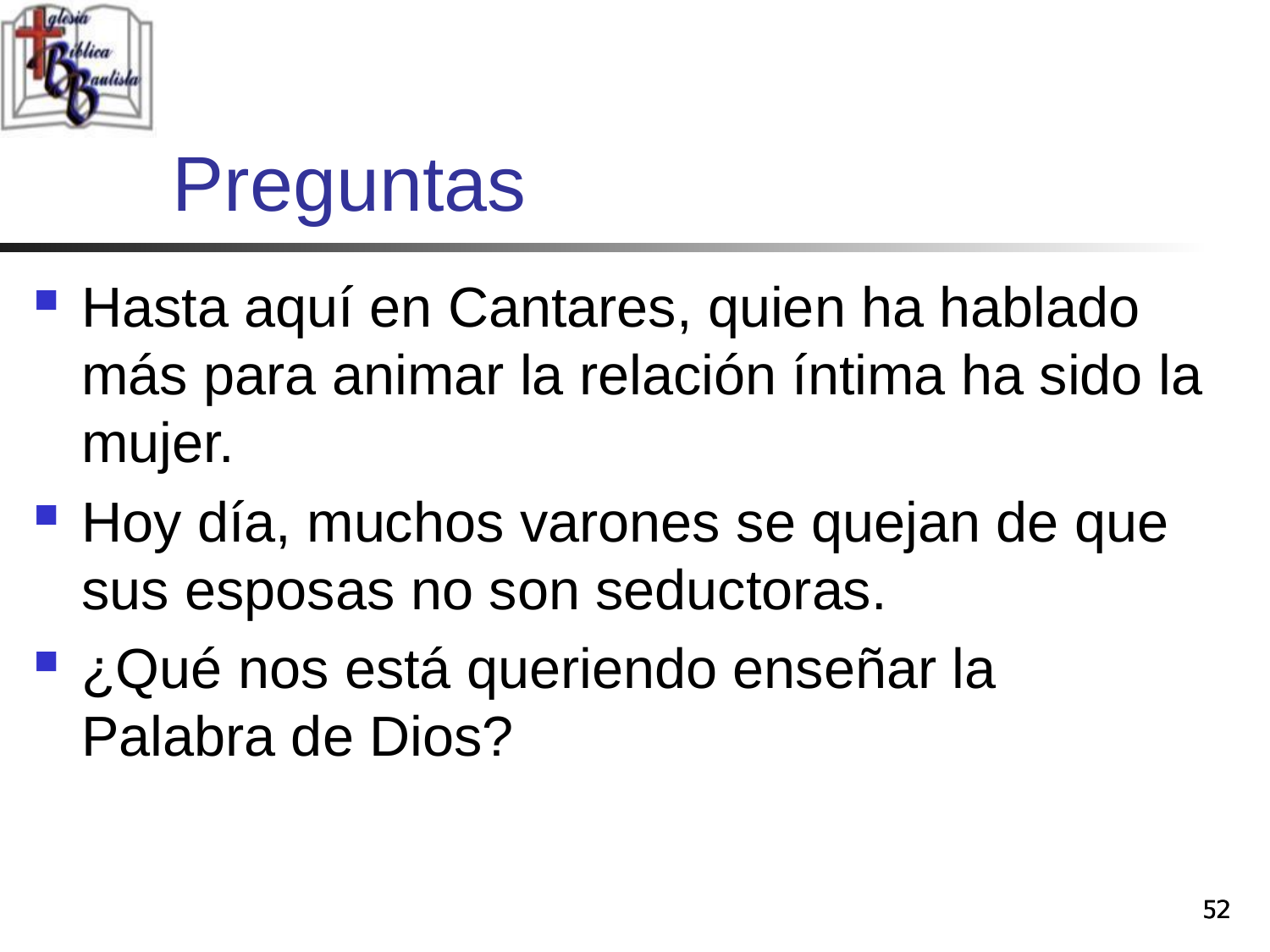

# Preguntas
Hasta aquí en Cantares, quien ha hablado más para animar la relación íntima ha sido la mujer.
Hoy día, muchos varones se quejan de que sus esposas no son seductoras.
¿Qué nos está queriendo enseñar la Palabra de Dios?

52
52